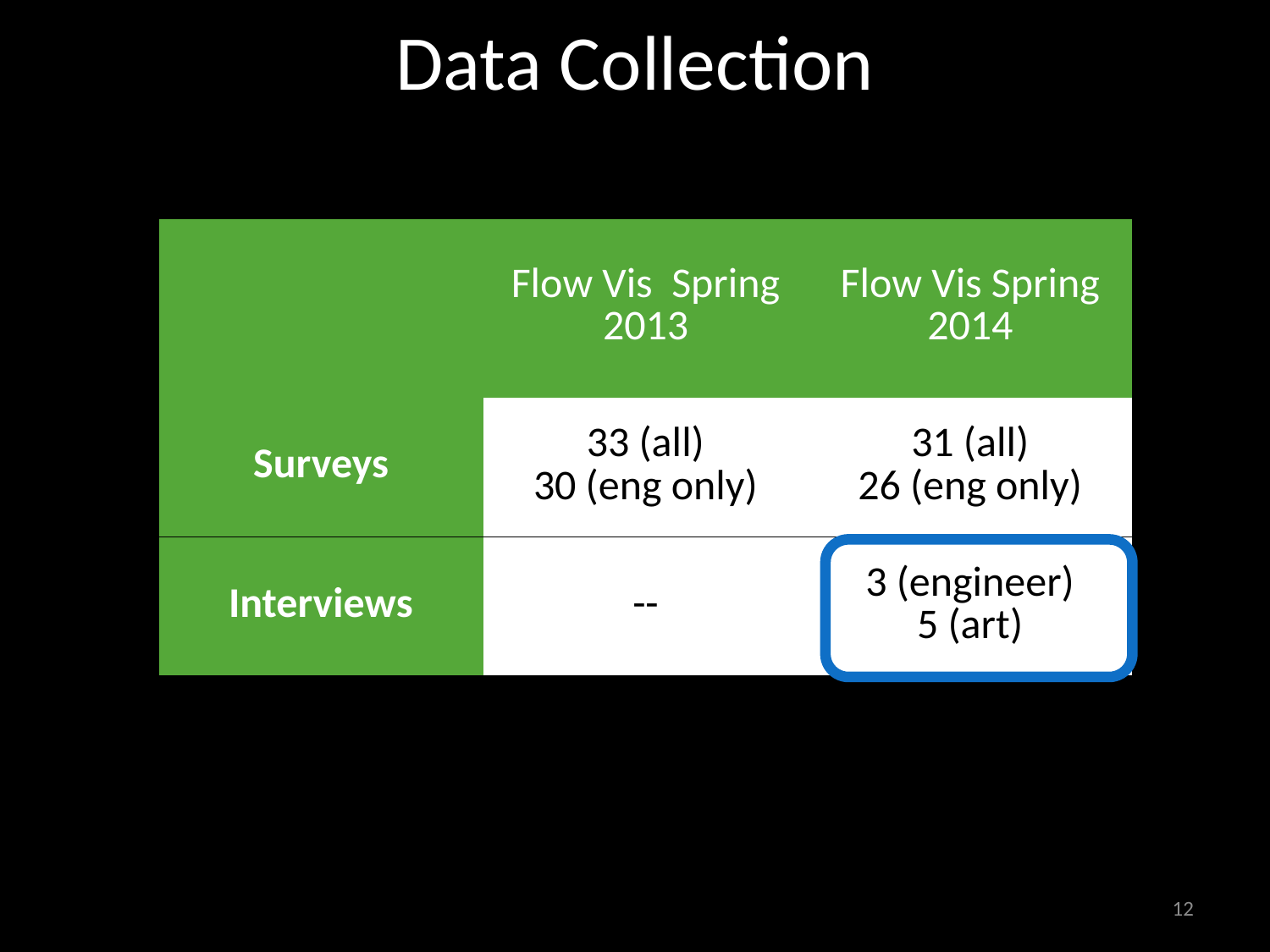

# Data Collection
|  | Flow Vis Spring 2013 | Flow Vis Spring 2014 |
| --- | --- | --- |
| Surveys | 33 (all) 30 (eng only) | 31 (all) 26 (eng only) |
| Interviews | -- | 3 (engineer) 5 (art) |

12